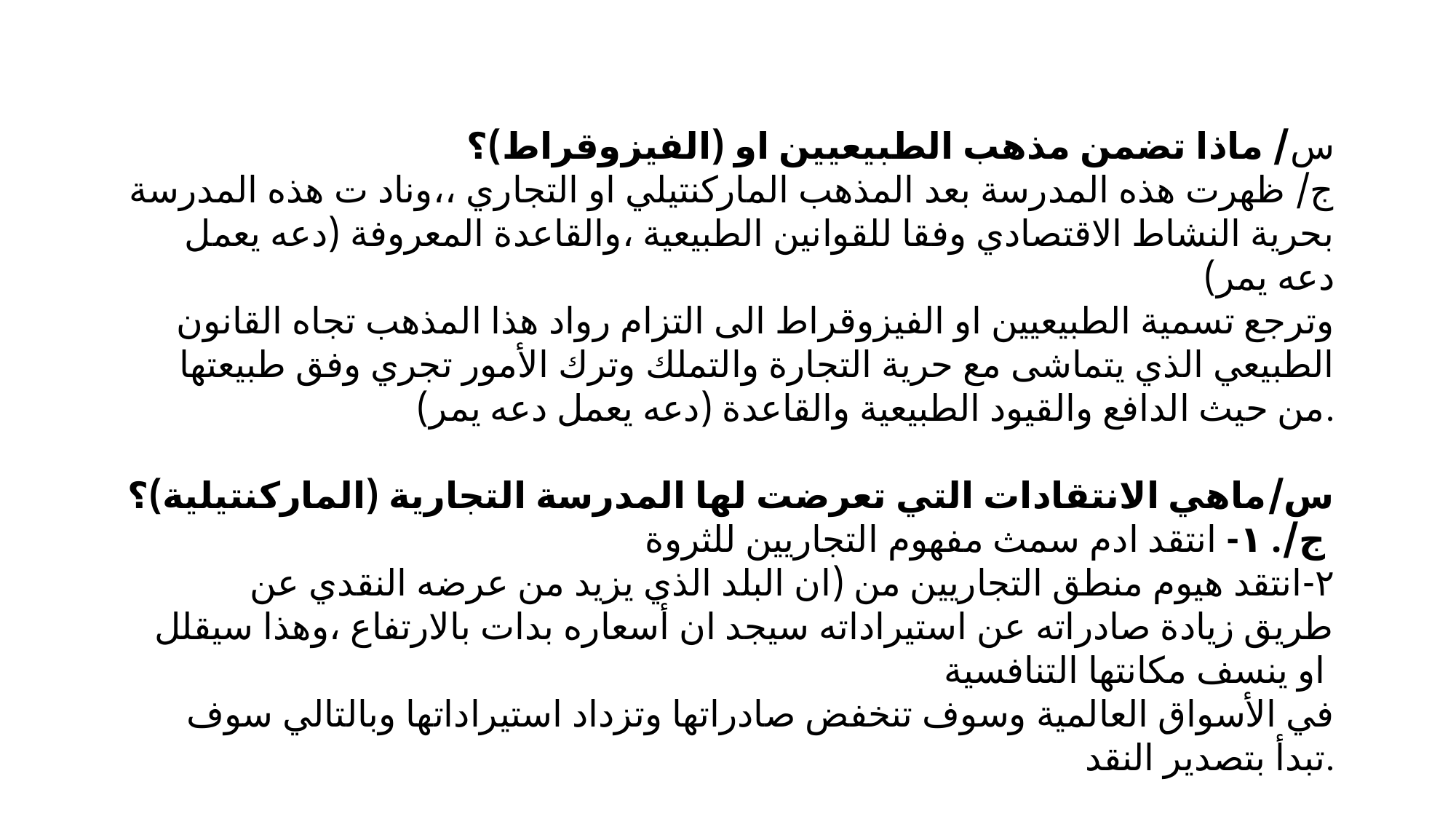

س/ ماذا تضمن مذهب الطبيعيين او (الفيزوقراط)؟
ج/ ظهرت هذه المدرسة بعد المذهب الماركنتيلي او التجاري ،،وناد ت هذه المدرسة بحرية النشاط الاقتصادي وفقا للقوانين الطبيعية ،والقاعدة المعروفة (دعه يعمل دعه يمر)
وترجع تسمية الطبيعيين او الفيزوقراط الى التزام رواد هذا المذهب تجاه القانون الطبيعي الذي يتماشى مع حرية التجارة والتملك وترك الأمور تجري وفق طبيعتها من حيث الدافع والقيود الطبيعية والقاعدة (دعه يعمل دعه يمر).

س/ماهي الانتقادات التي تعرضت لها المدرسة التجارية (الماركنتيلية)؟
ج/. ١- انتقد ادم سمث مفهوم التجاريين للثروة
      ٢-انتقد هيوم منطق التجاريين من (ان البلد الذي يزيد من عرضه النقدي عن طريق زيادة صادراته عن استيراداته سيجد ان أسعاره بدات بالارتفاع ،وهذا سيقلل او ينسف مكانتها التنافسية
  في الأسواق العالمية وسوف تنخفض صادراتها وتزداد استيراداتها وبالتالي سوف تبدأ بتصدير النقد.